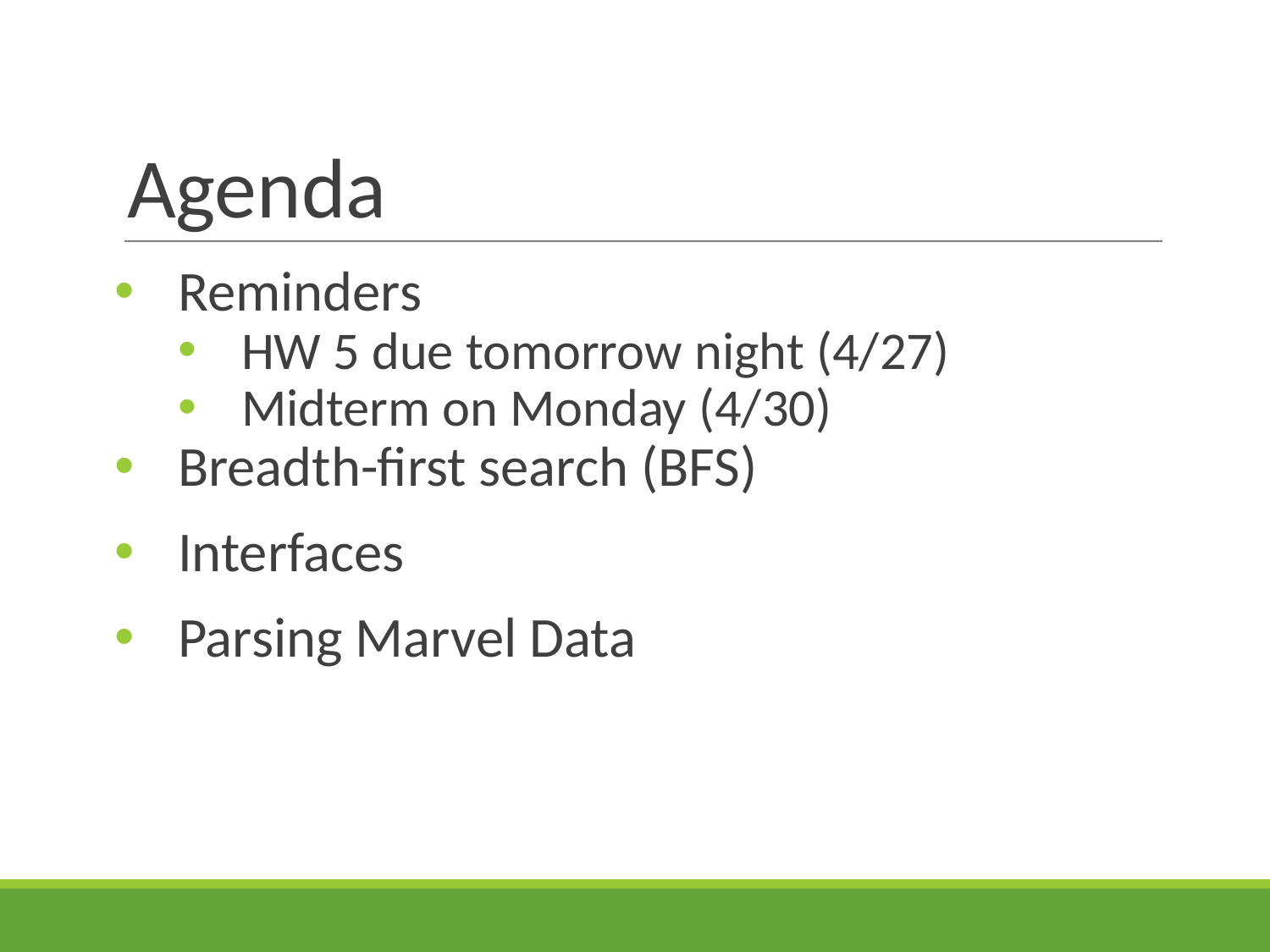

# Agenda
Reminders
HW 5 due tomorrow night (4/27)
Midterm on Monday (4/30)
Breadth-first search (BFS)
Interfaces
Parsing Marvel Data